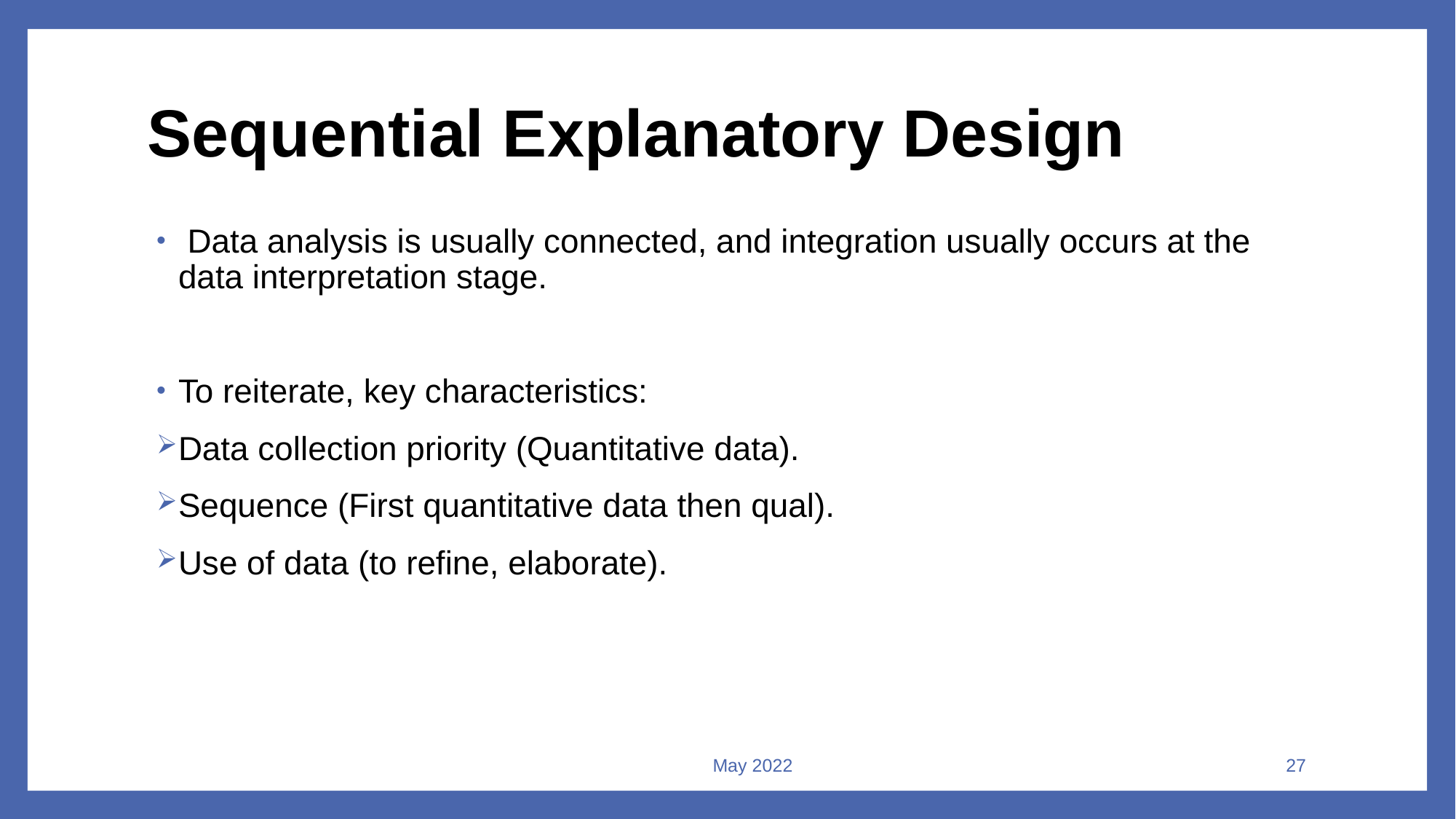

# Sequential Explanatory Design
 Data analysis is usually connected, and integration usually occurs at the data interpretation stage.

To reiterate, key characteristics:
Data collection priority (Quantitative data).
Sequence (First quantitative data then qual).
Use of data (to refine, elaborate).

May 2022
27